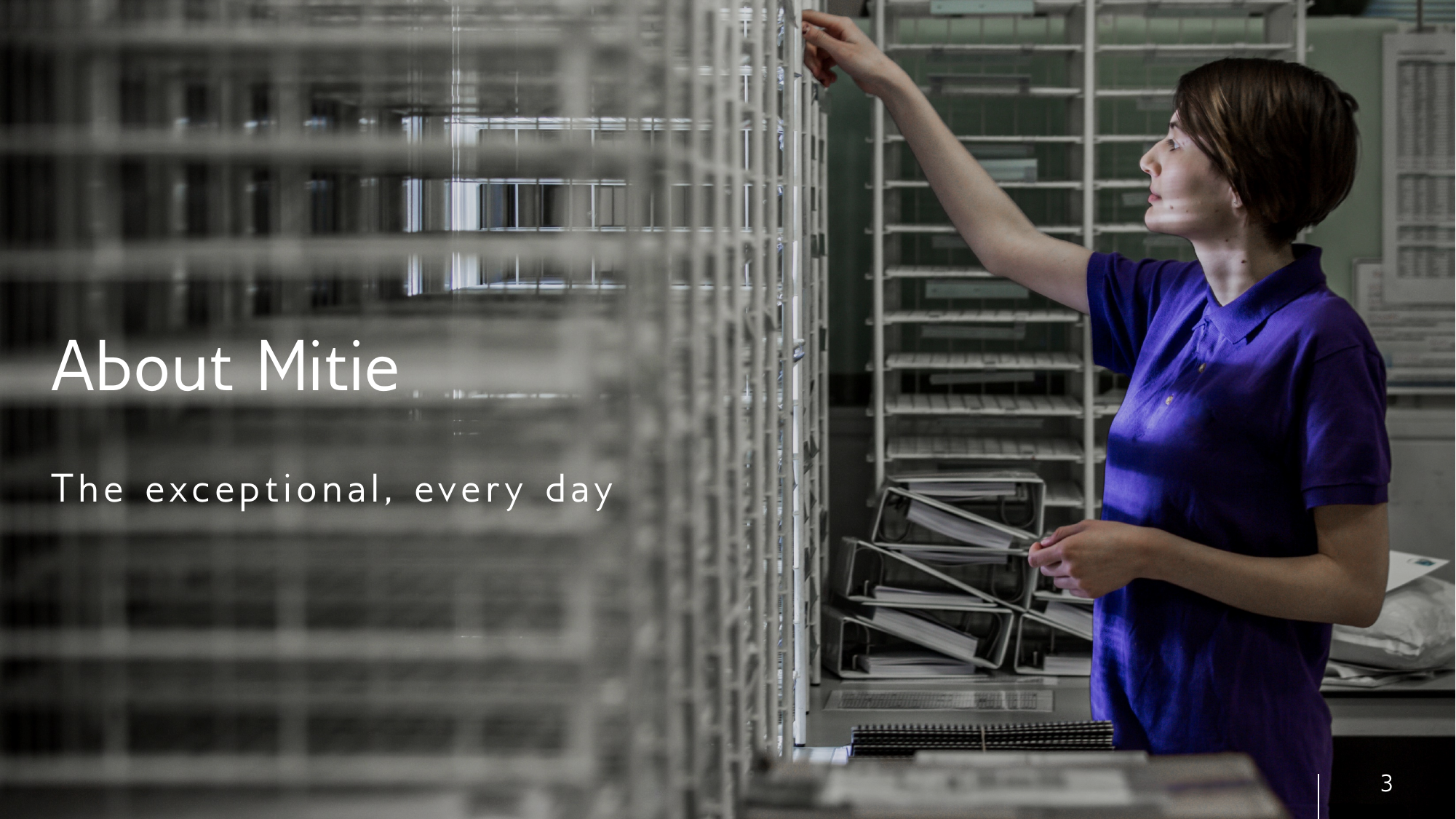

About Mitie
The exceptional, every day
3